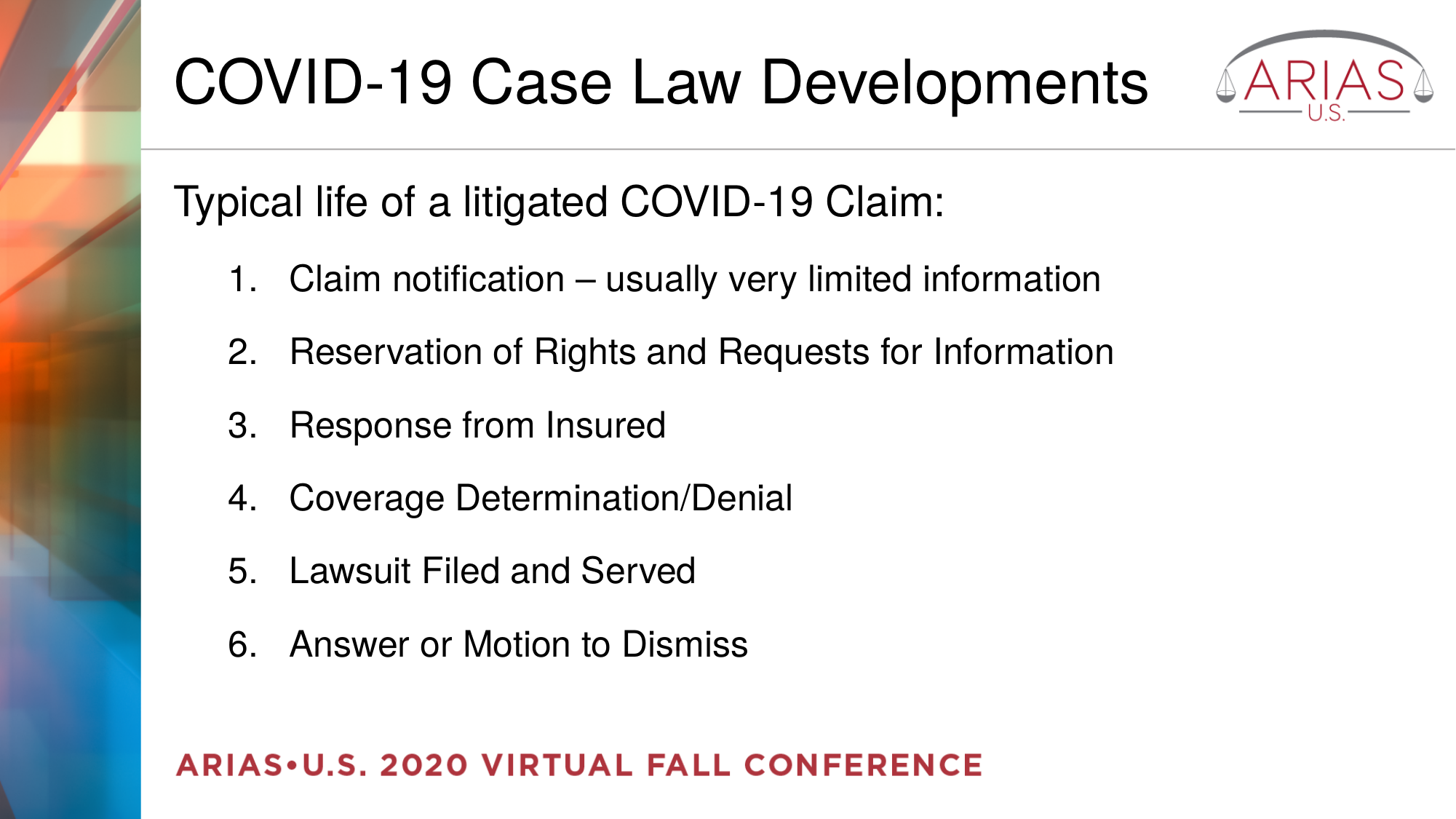

# COVID-19 Case Law Developments
Typical life of a litigated COVID-19 Claim:
Claim notification – usually very limited information
Reservation of Rights and Requests for Information
Response from Insured
Coverage Determination/Denial
Lawsuit Filed and Served
Answer or Motion to Dismiss